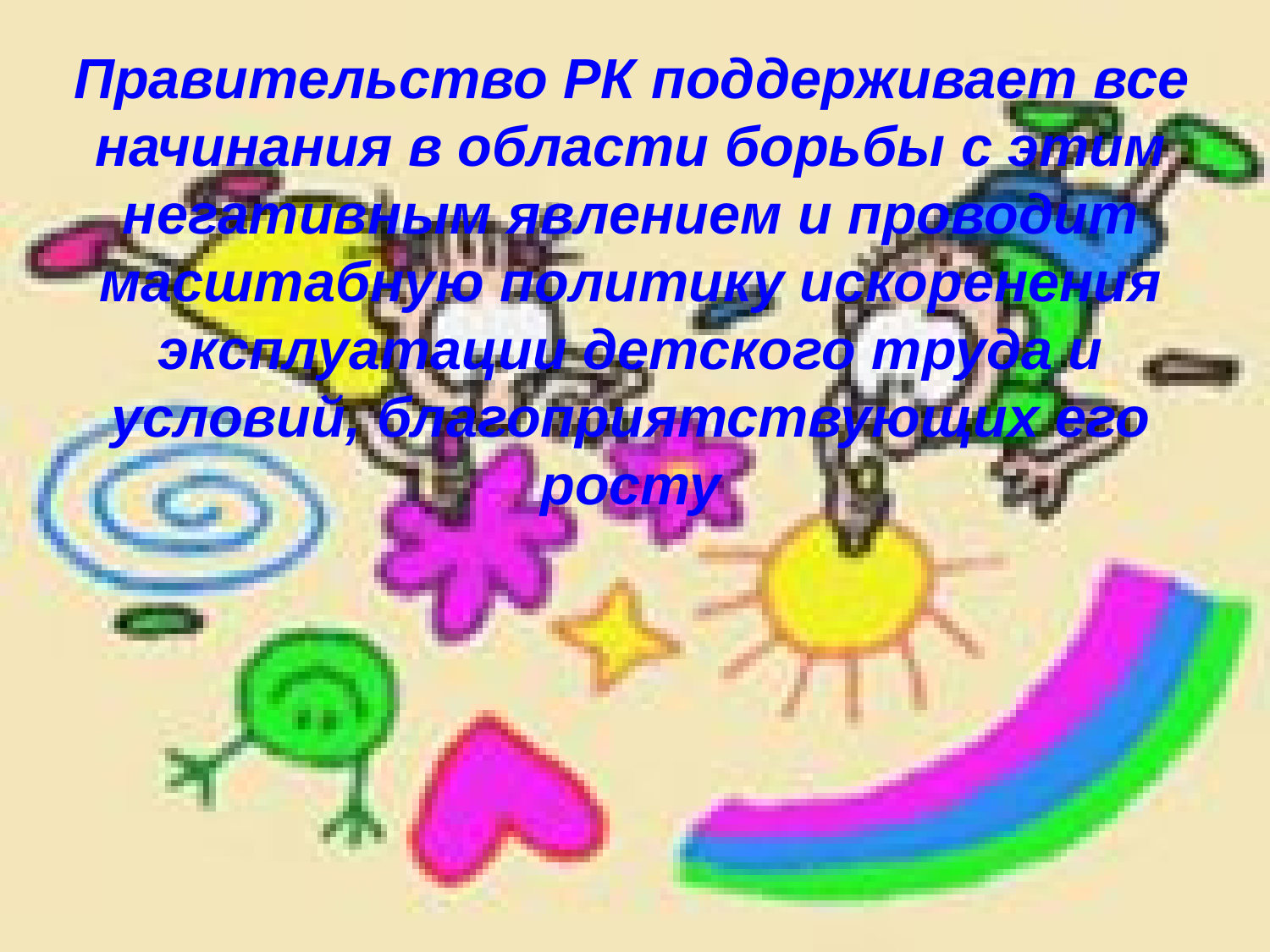

Правительство РК поддерживает все начинания в области борьбы с этим негативным явлением и проводит масштабную политику искоренения эксплуатации детского труда и условий, благоприятствующих его росту
#